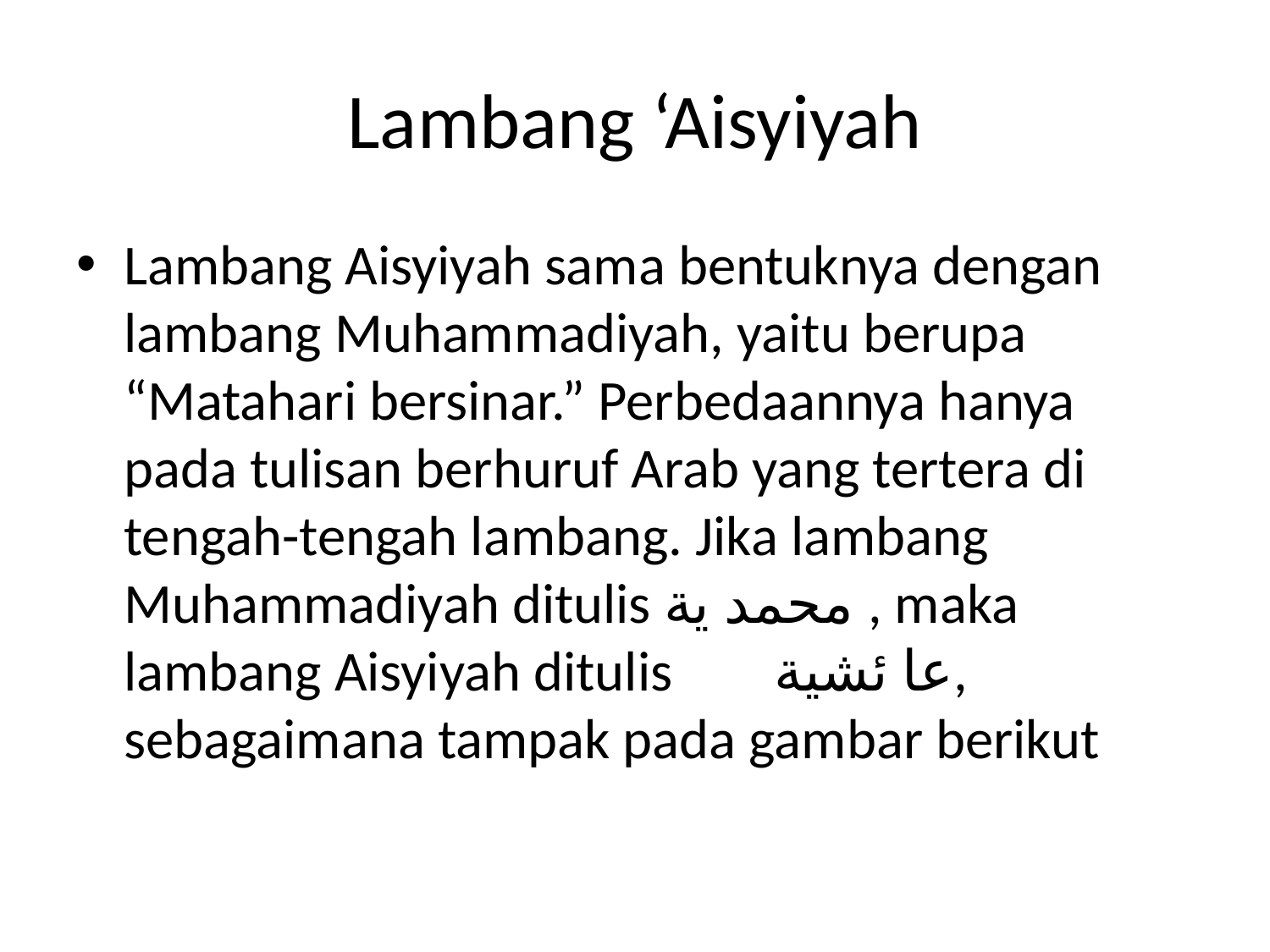

# Lambang ‘Aisyiyah
Lambang Aisyiyah sama bentuknya dengan lambang Muhammadiyah, yaitu berupa “Matahari bersinar.” Perbedaannya hanya pada tulisan berhuruf Arab yang tertera di tengah-tengah lambang. Jika lambang Muhammadiyah ditulis محمد ية , maka lambang Aisyiyah ditulis        عا ئشية, sebagaimana tampak pada gambar berikut